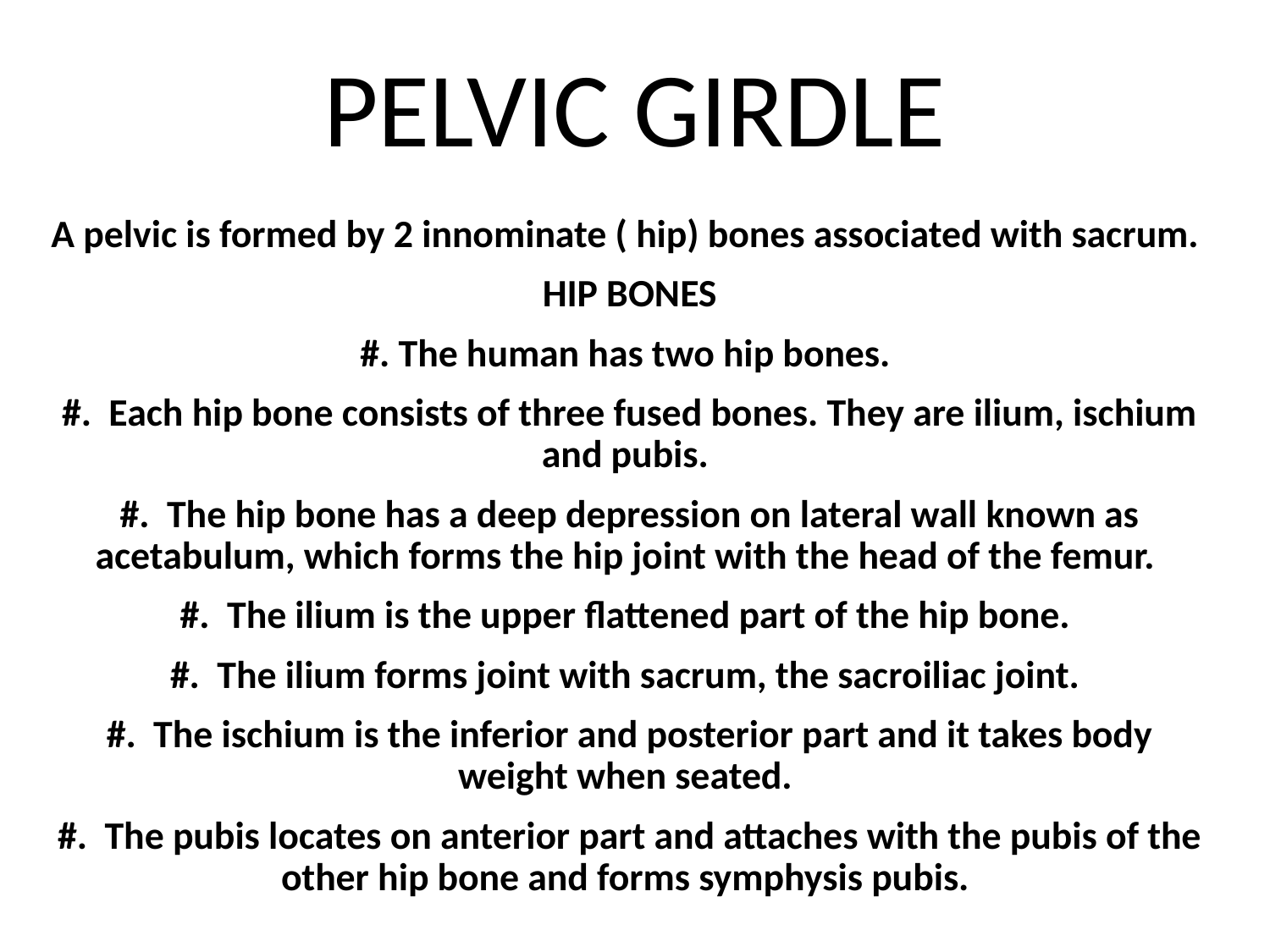

# PELVIC GIRDLE
A pelvic is formed by 2 innominate ( hip) bones associated with sacrum.
HIP BONES
#. The human has two hip bones.
#.  Each hip bone consists of three fused bones. They are ilium, ischium and pubis.
#.  The hip bone has a deep depression on lateral wall known as acetabulum, which forms the hip joint with the head of the femur.
#.  The ilium is the upper flattened part of the hip bone.
#.  The ilium forms joint with sacrum, the sacroiliac joint.
#.  The ischium is the inferior and posterior part and it takes body weight when seated.
#.  The pubis locates on anterior part and attaches with the pubis of the other hip bone and forms symphysis pubis.